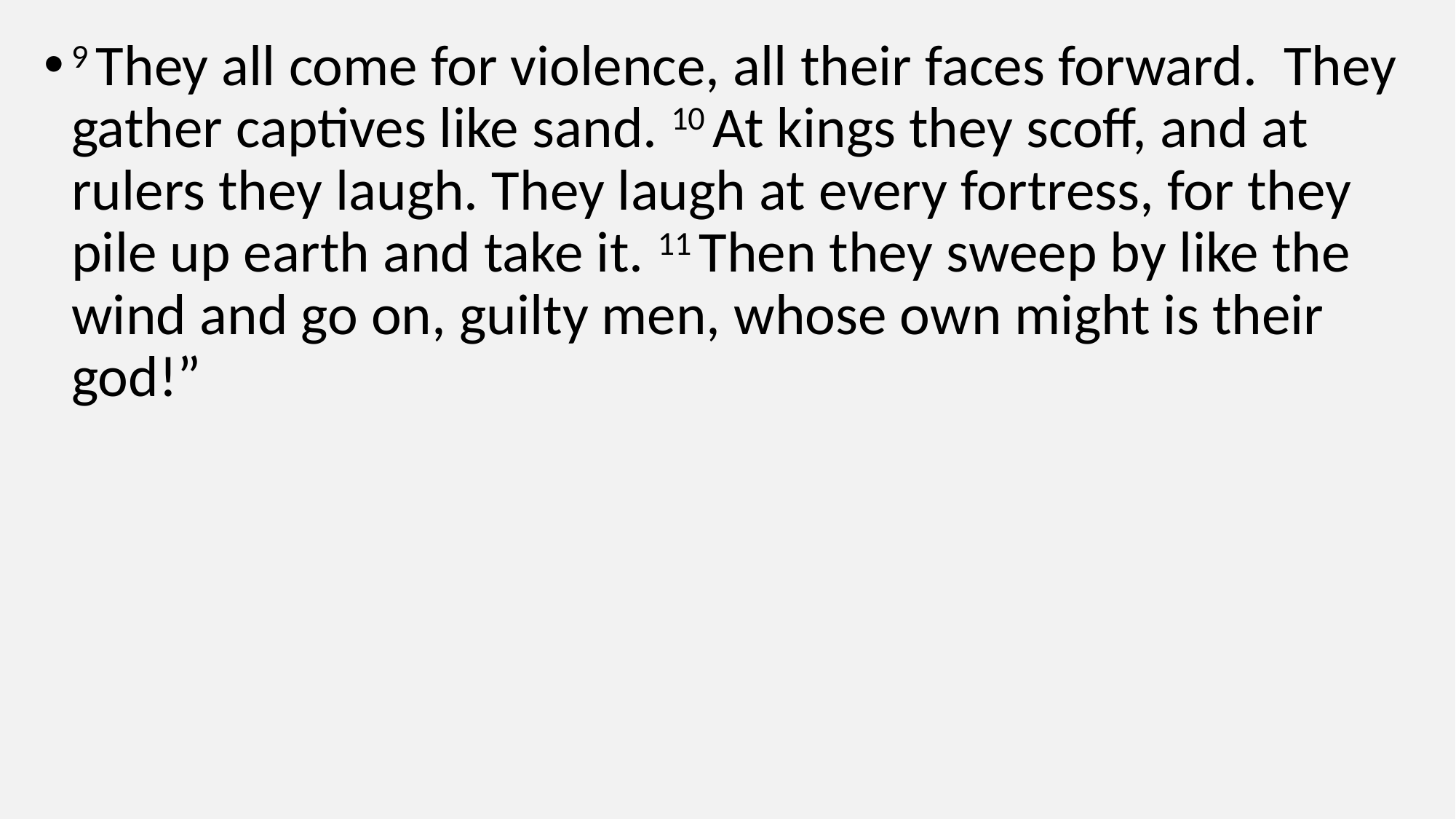

9 They all come for violence, all their faces forward.  They gather captives like sand. 10 At kings they scoff, and at rulers they laugh. They laugh at every fortress, for they pile up earth and take it. 11 Then they sweep by like the wind and go on, guilty men, whose own might is their god!”